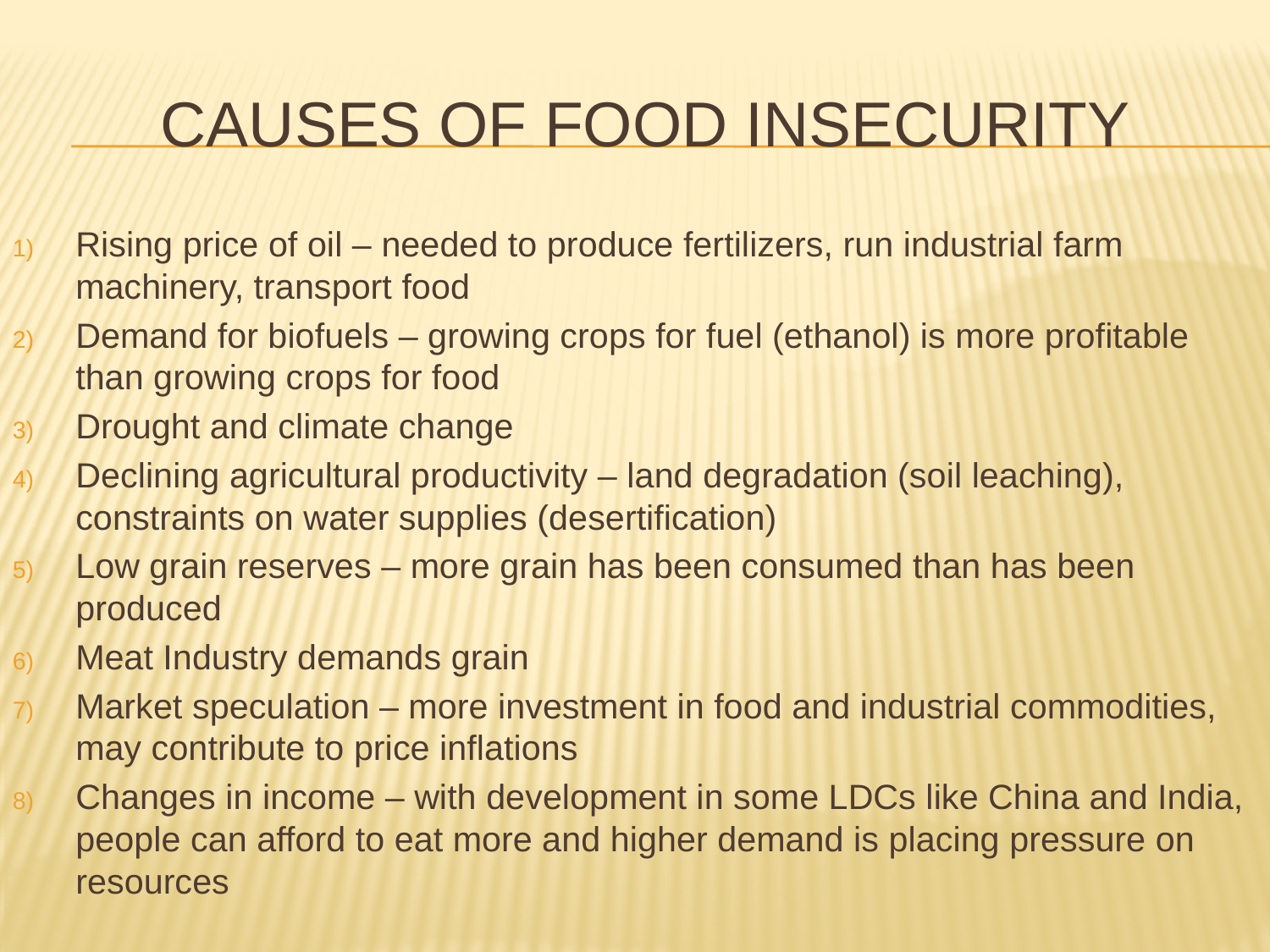

# Causes of Food insecurity
Rising price of oil – needed to produce fertilizers, run industrial farm machinery, transport food
Demand for biofuels – growing crops for fuel (ethanol) is more profitable than growing crops for food
Drought and climate change
Declining agricultural productivity – land degradation (soil leaching), constraints on water supplies (desertification)
Low grain reserves – more grain has been consumed than has been produced
Meat Industry demands grain
Market speculation – more investment in food and industrial commodities, may contribute to price inflations
Changes in income – with development in some LDCs like China and India, people can afford to eat more and higher demand is placing pressure on resources